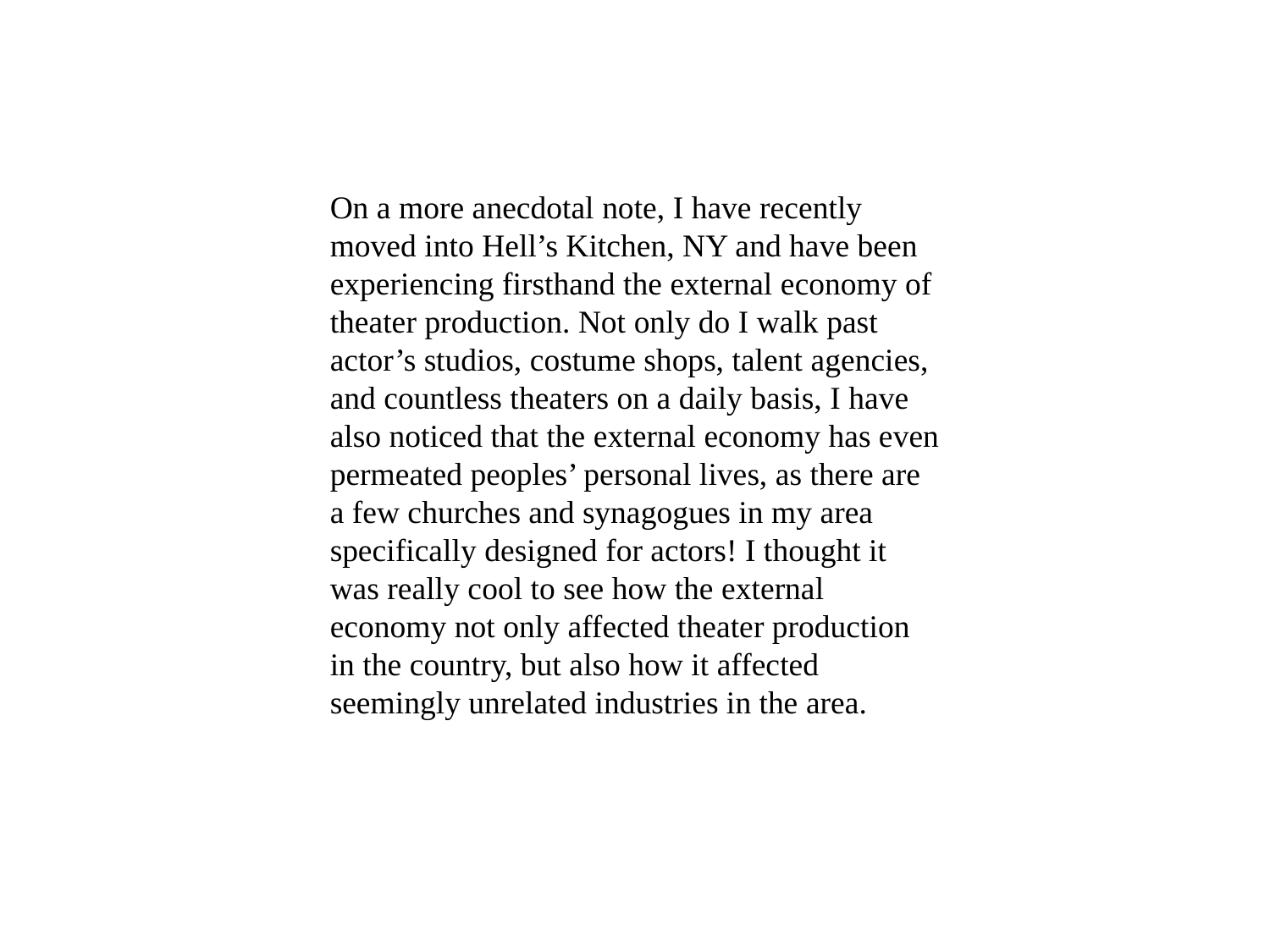

On a more anecdotal note, I have recently moved into Hell’s Kitchen, NY and have been experiencing firsthand the external economy of theater production. Not only do I walk past actor’s studios, costume shops, talent agencies, and countless theaters on a daily basis, I have also noticed that the external economy has even permeated peoples’ personal lives, as there are a few churches and synagogues in my area specifically designed for actors! I thought it was really cool to see how the external economy not only affected theater production in the country, but also how it affected seemingly unrelated industries in the area.